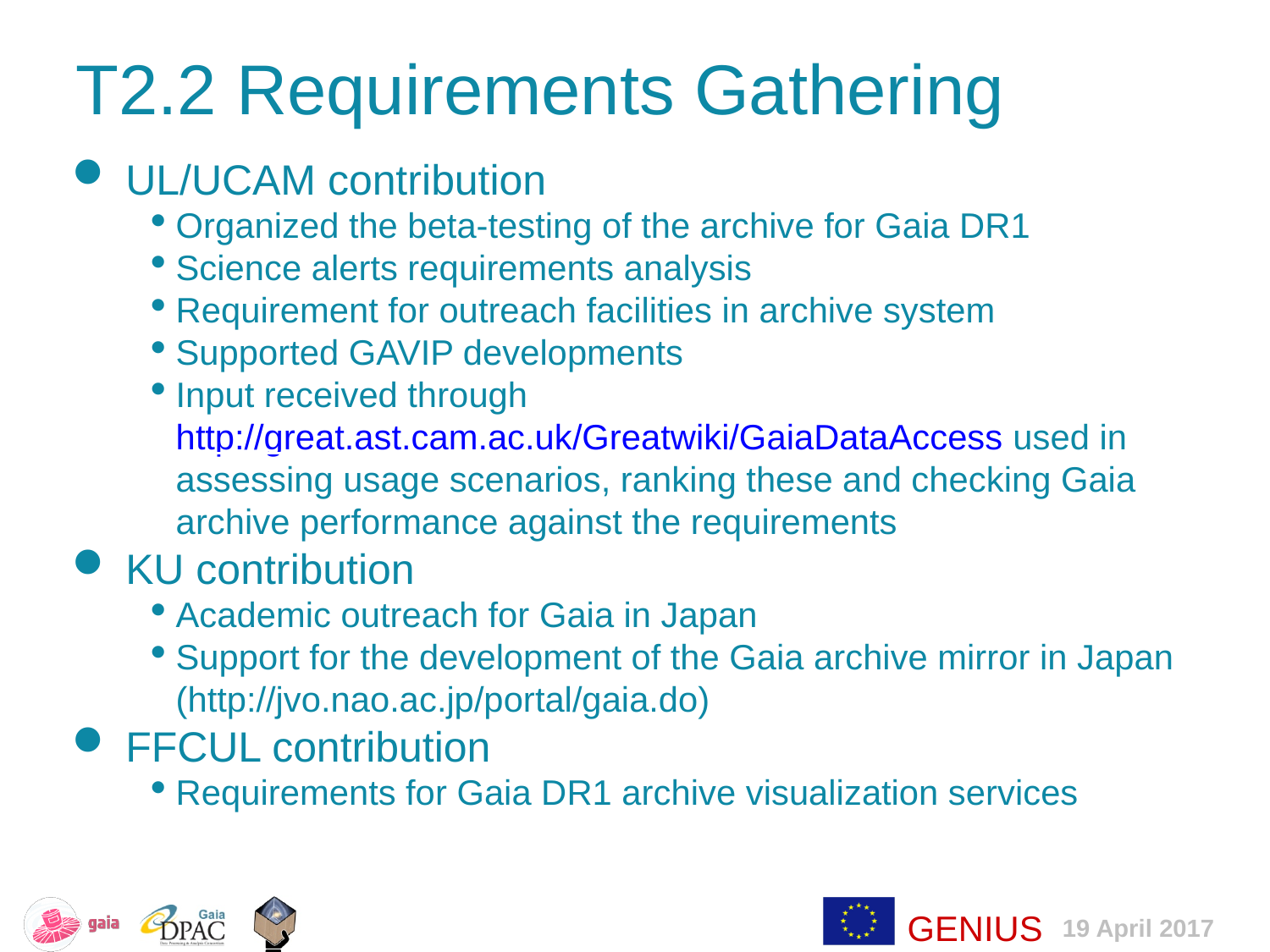

T2.2 Requirements Gathering
UL/UCAM contribution
Organized the beta-testing of the archive for Gaia DR1
Science alerts requirements analysis
Requirement for outreach facilities in archive system
Supported GAVIP developments
Input received through http://great.ast.cam.ac.uk/Greatwiki/GaiaDataAccess used in assessing usage scenarios, ranking these and checking Gaia archive performance against the requirements
KU contribution
Academic outreach for Gaia in Japan
Support for the development of the Gaia archive mirror in Japan (http://jvo.nao.ac.jp/portal/gaia.do)
FFCUL contribution
Requirements for Gaia DR1 archive visualization services